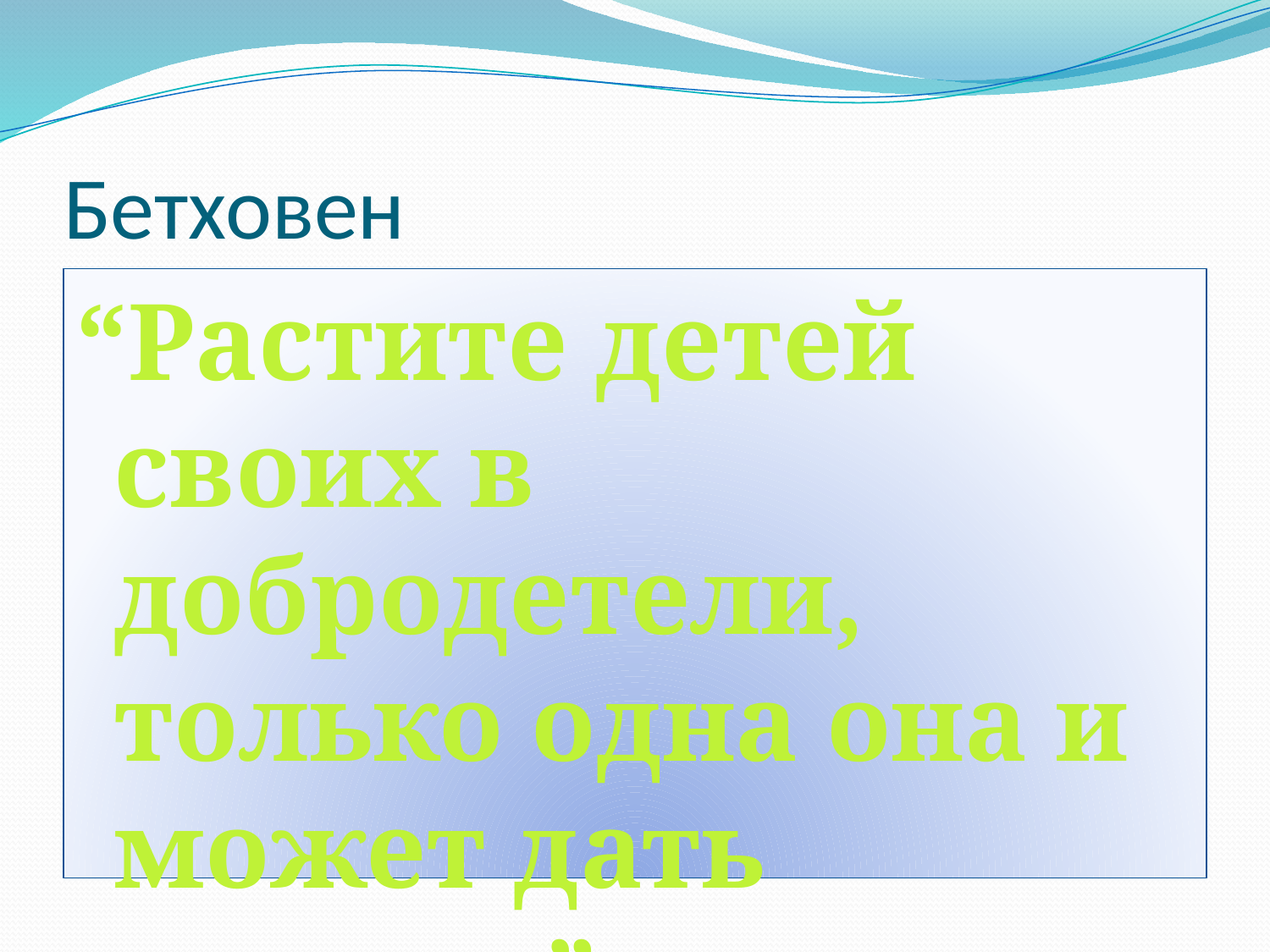

# Бетховен
“Растите детей своих в добродетели, только одна она и может дать счастье”.